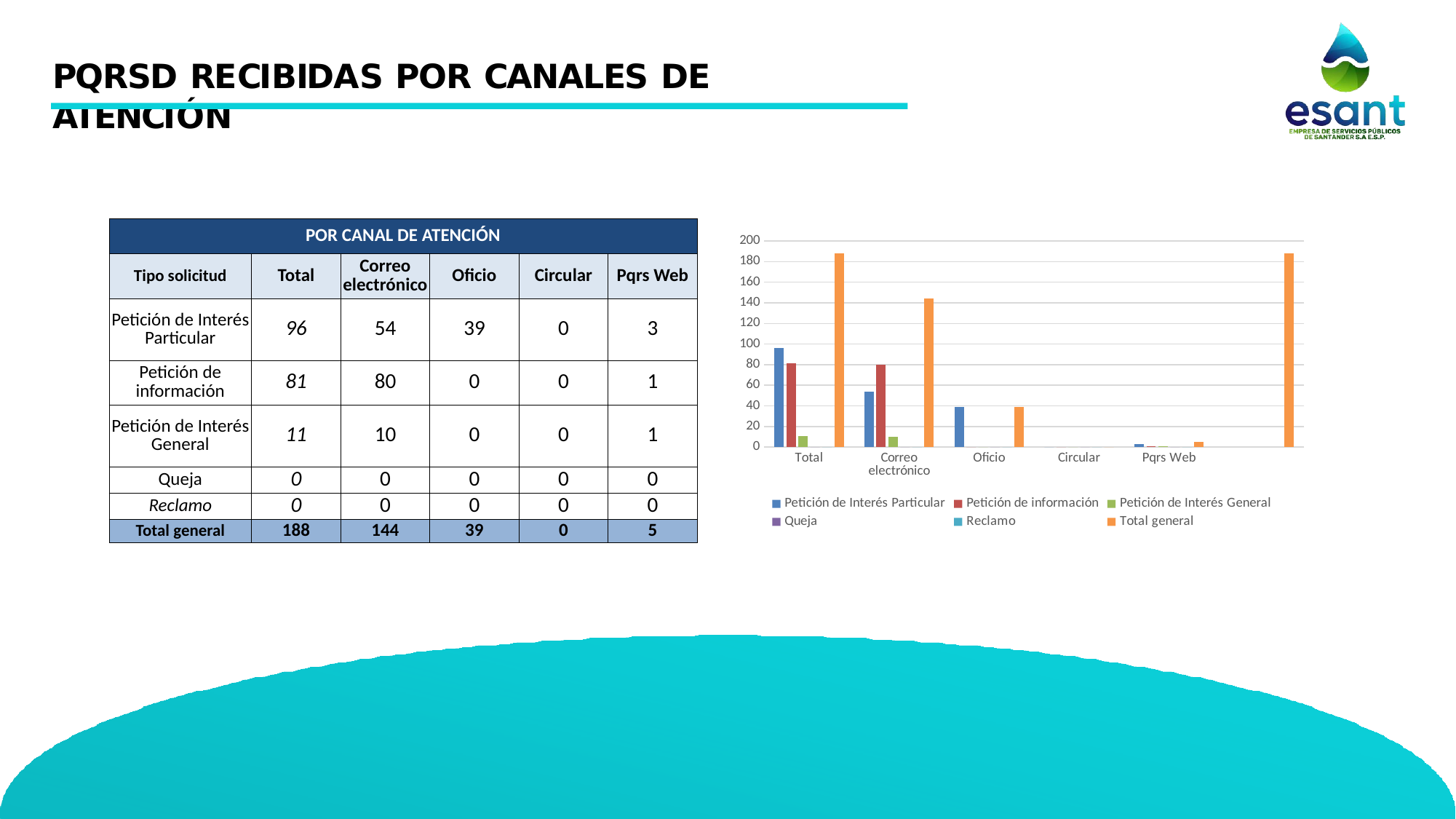

# PQRSD RECIBIDAS POR CANALES DE ATENCIÓN

| POR CANAL DE ATENCIÓN |  |  |  |  |  |
| --- | --- | --- | --- | --- | --- |
| Tipo solicitud | Total | Correo electrónico | Oficio | Circular | Pqrs Web |
| Petición de Interés Particular | 96 | 54 | 39 | 0 | 3 |
| Petición de información | 81 | 80 | 0 | 0 | 1 |
| Petición de Interés General | 11 | 10 | 0 | 0 | 1 |
| Queja | 0 | 0 | 0 | 0 | 0 |
| Reclamo | 0 | 0 | 0 | 0 | 0 |
| Total general | 188 | 144 | 39 | 0 | 5 |

### Chart

| Category | Petición de Interés Particular | Petición de información | Petición de Interés General | Queja | Reclamo | Total general |
|---|---|---|---|---|---|---|
| Total | 96.0 | 81.0 | 11.0 | 0.0 | 0.0 | 188.0 |
| Correo electrónico | 54.0 | 80.0 | 10.0 | 0.0 | 0.0 | 144.0 |
| Oficio | 39.0 | 0.0 | 0.0 | 0.0 | 0.0 | 39.0 |
| Circular | 0.0 | 0.0 | 0.0 | 0.0 | 0.0 | 0.0 |
| Pqrs Web | 3.0 | 1.0 | 1.0 | 0.0 | 0.0 | 5.0 |